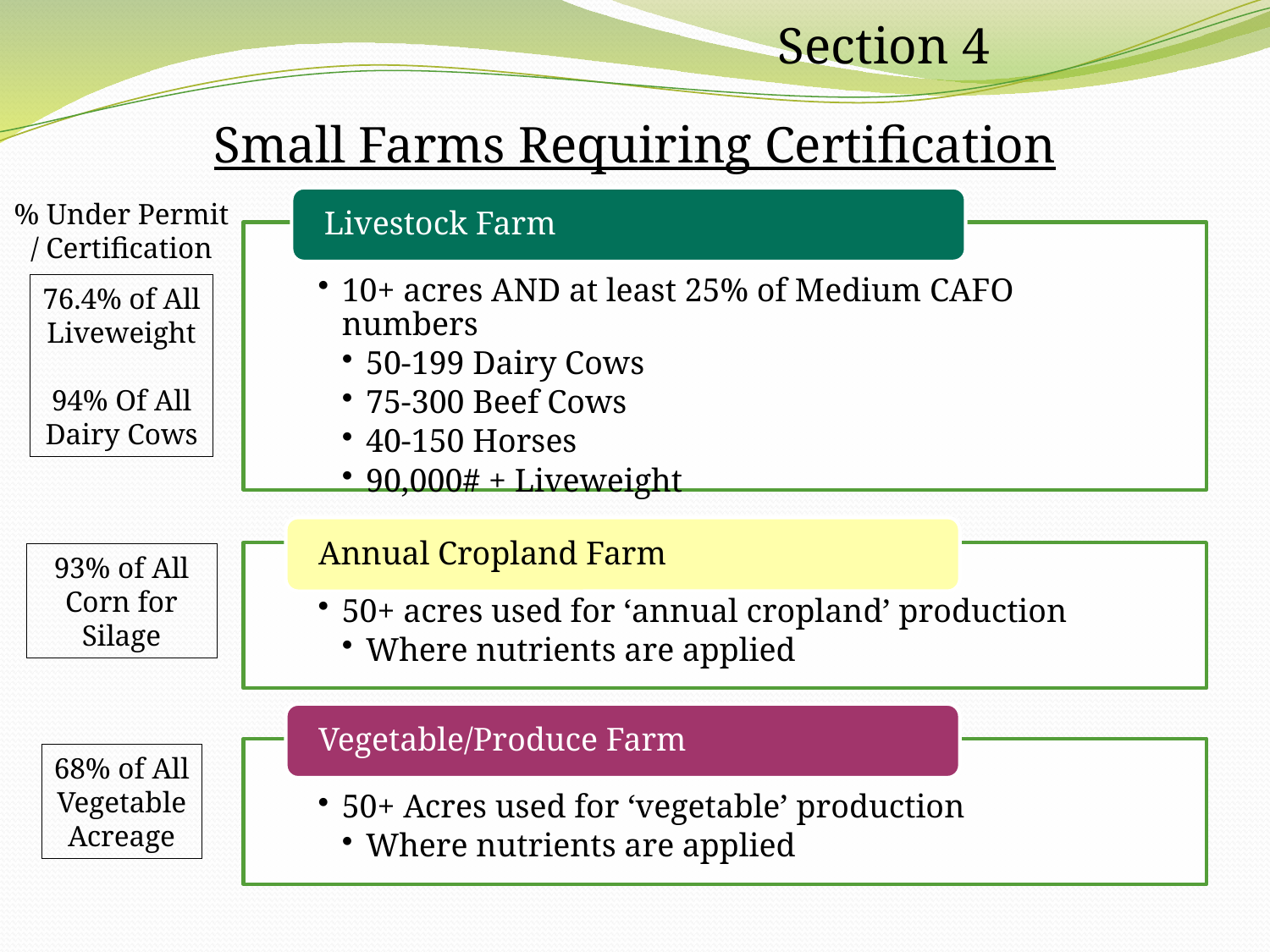

Section 4
Small Farms Requiring Certification
10+ acres AND at least 25% of Medium CAFO numbers
50-199 Dairy Cows
75-300 Beef Cows
40-150 Horses
90,000# + Liveweight
Livestock Farm
50+ acres used for ‘annual cropland’ production
Where nutrients are applied
Annual Cropland Farm
50+ Acres used for ‘vegetable’ production
Where nutrients are applied
Vegetable/Produce Farm
% Under Permit / Certification
76.4% of All
Liveweight

94% Of All
Dairy Cows
93% of All
Corn for Silage
68% of All
Vegetable
Acreage